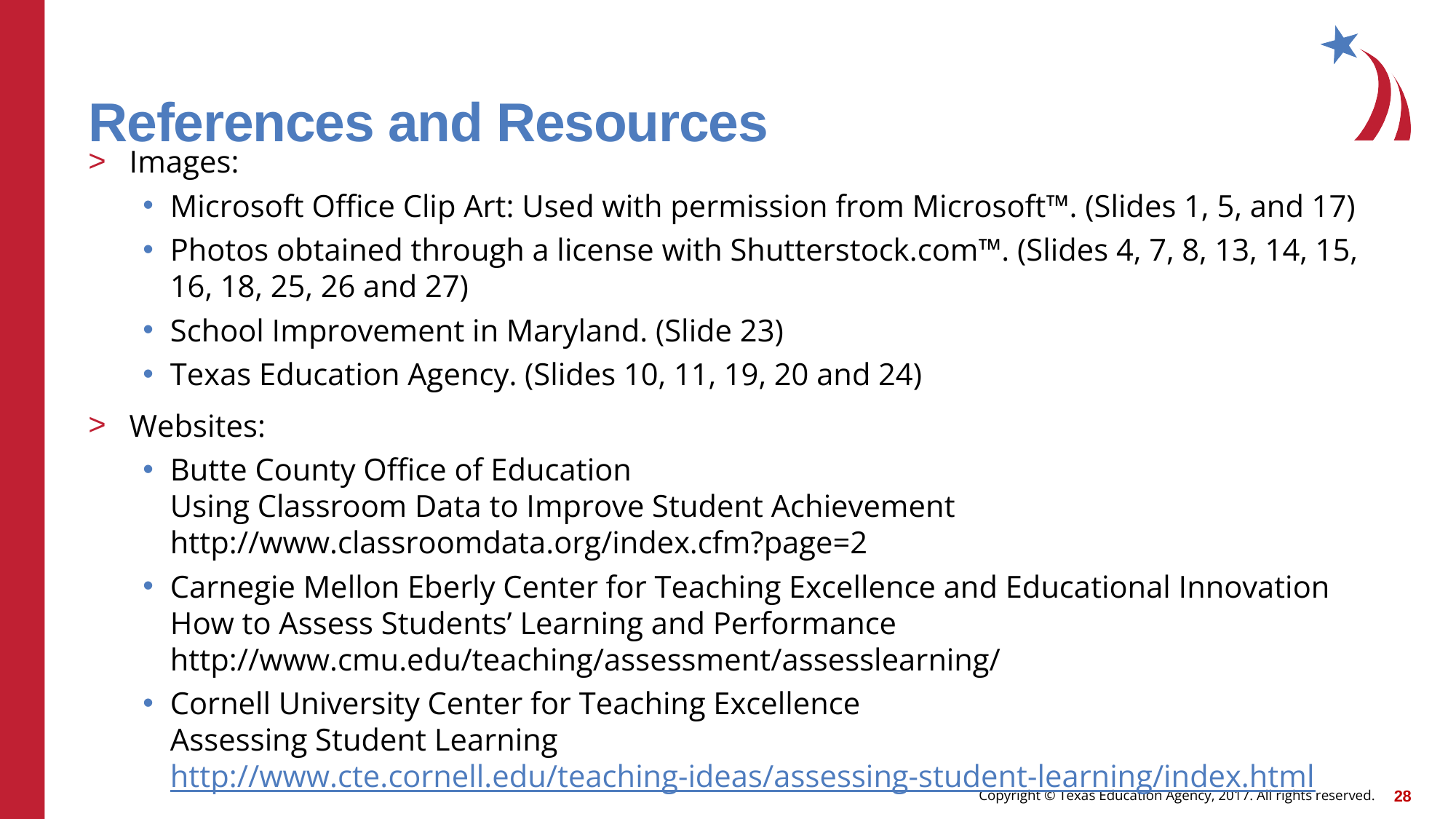

# References and Resources
Images:
Microsoft Office Clip Art: Used with permission from Microsoft™. (Slides 1, 5, and 17)
Photos obtained through a license with Shutterstock.com™. (Slides 4, 7, 8, 13, 14, 15, 16, 18, 25, 26 and 27)
School Improvement in Maryland. (Slide 23)
Texas Education Agency. (Slides 10, 11, 19, 20 and 24)
Websites:
Butte County Office of Education
Using Classroom Data to Improve Student Achievement
http://www.classroomdata.org/index.cfm?page=2
Carnegie Mellon Eberly Center for Teaching Excellence and Educational Innovation
How to Assess Students’ Learning and Performance
http://www.cmu.edu/teaching/assessment/assesslearning/
Cornell University Center for Teaching Excellence
Assessing Student Learning
http://www.cte.cornell.edu/teaching-ideas/assessing-student-learning/index.html